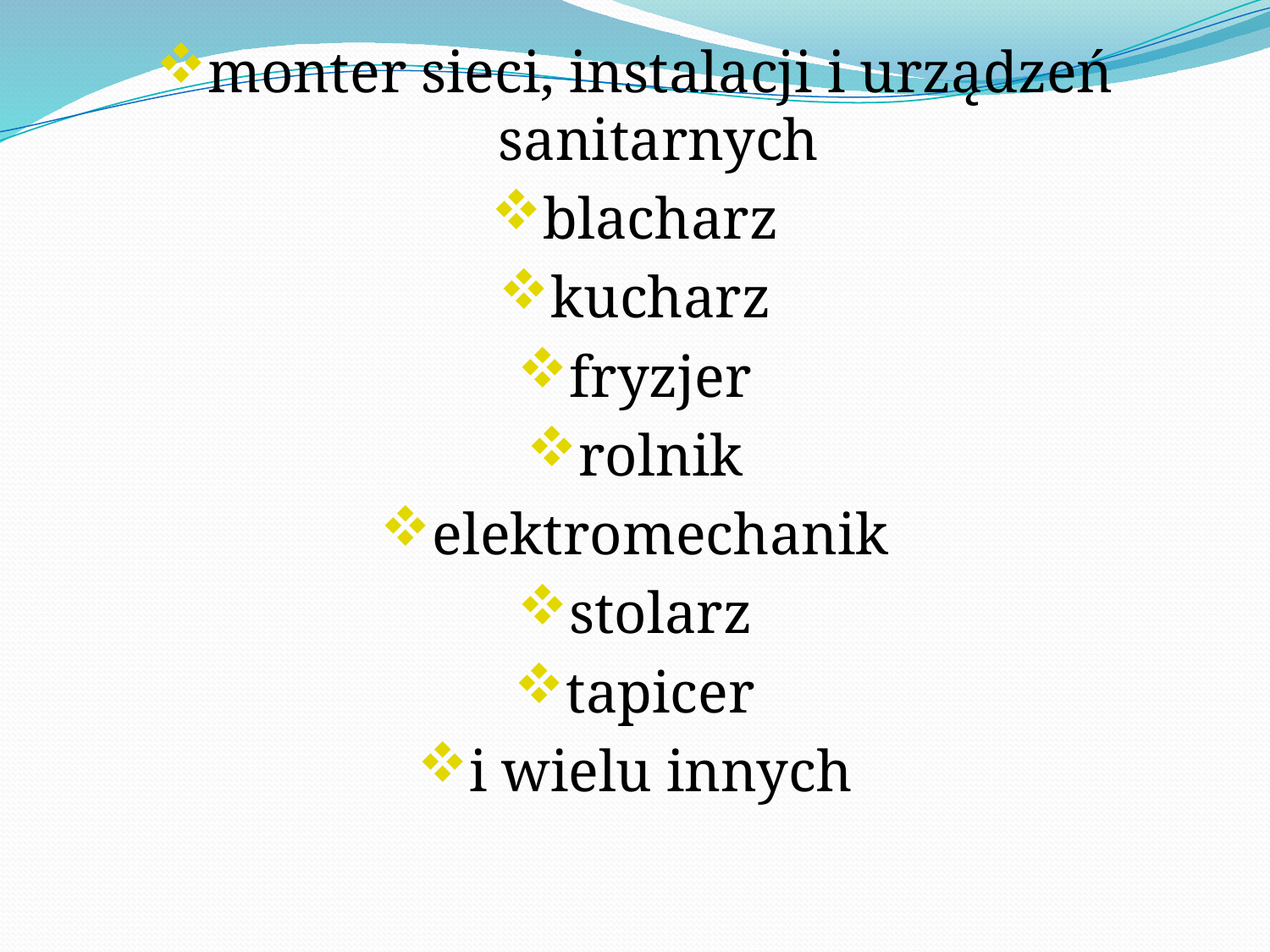

monter sieci, instalacji i urządzeń sanitarnych
blacharz
kucharz
fryzjer
rolnik
elektromechanik
stolarz
tapicer
i wielu innych